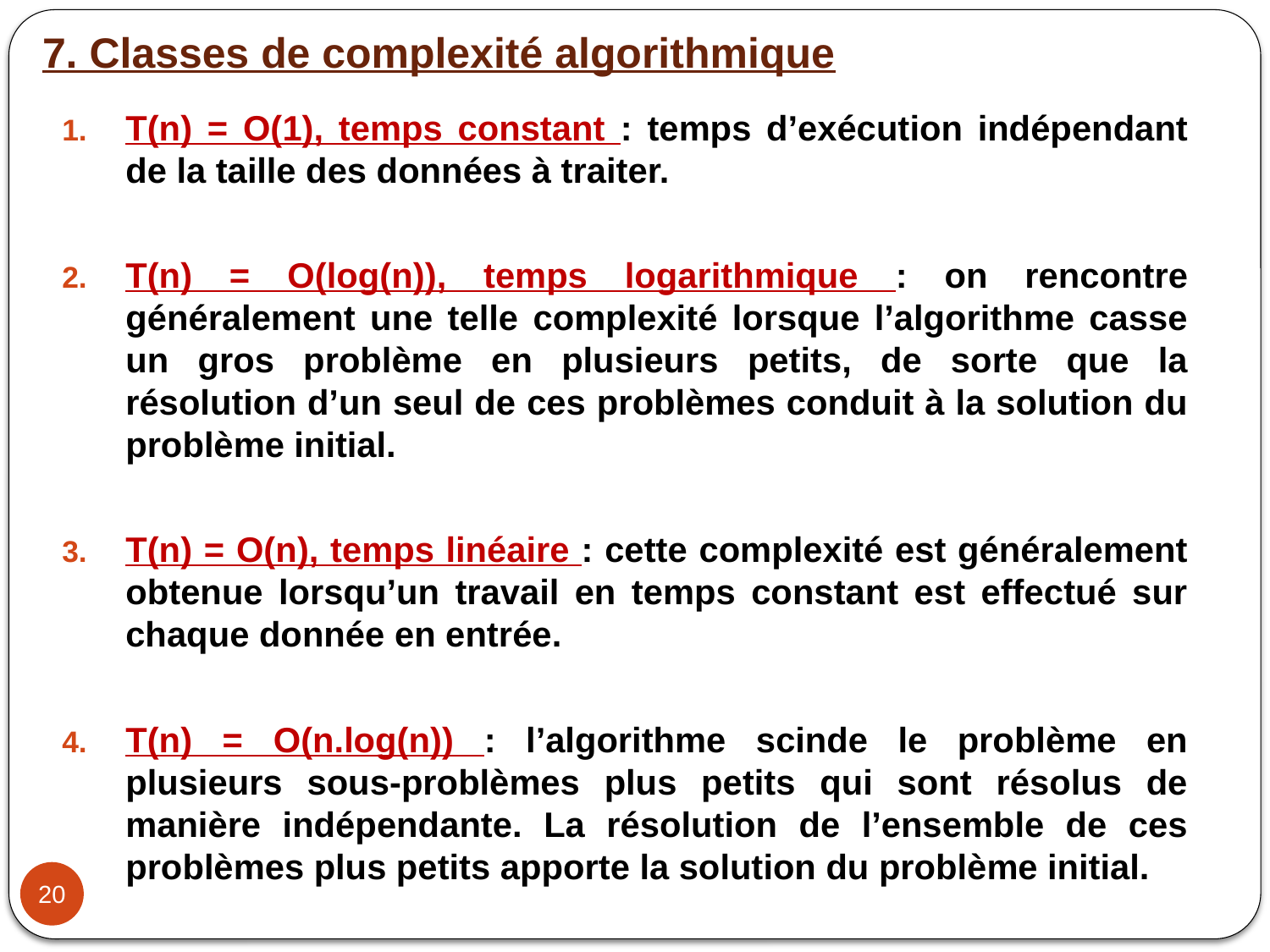

7. Classes de complexité algorithmique
T(n) = O(1), temps constant : temps d’exécution indépendant de la taille des données à traiter.

T(n) = O(log(n)), temps logarithmique : on rencontre généralement une telle complexité lorsque l’algorithme casse un gros problème en plusieurs petits, de sorte que la résolution d’un seul de ces problèmes conduit à la solution du problème initial.

T(n) = O(n), temps linéaire : cette complexité est généralement obtenue lorsqu’un travail en temps constant est effectué sur chaque donnée en entrée.

T(n) = O(n.log(n)) : l’algorithme scinde le problème en plusieurs sous-problèmes plus petits qui sont résolus de manière indépendante. La résolution de l’ensemble de ces problèmes plus petits apporte la solution du problème initial.
20